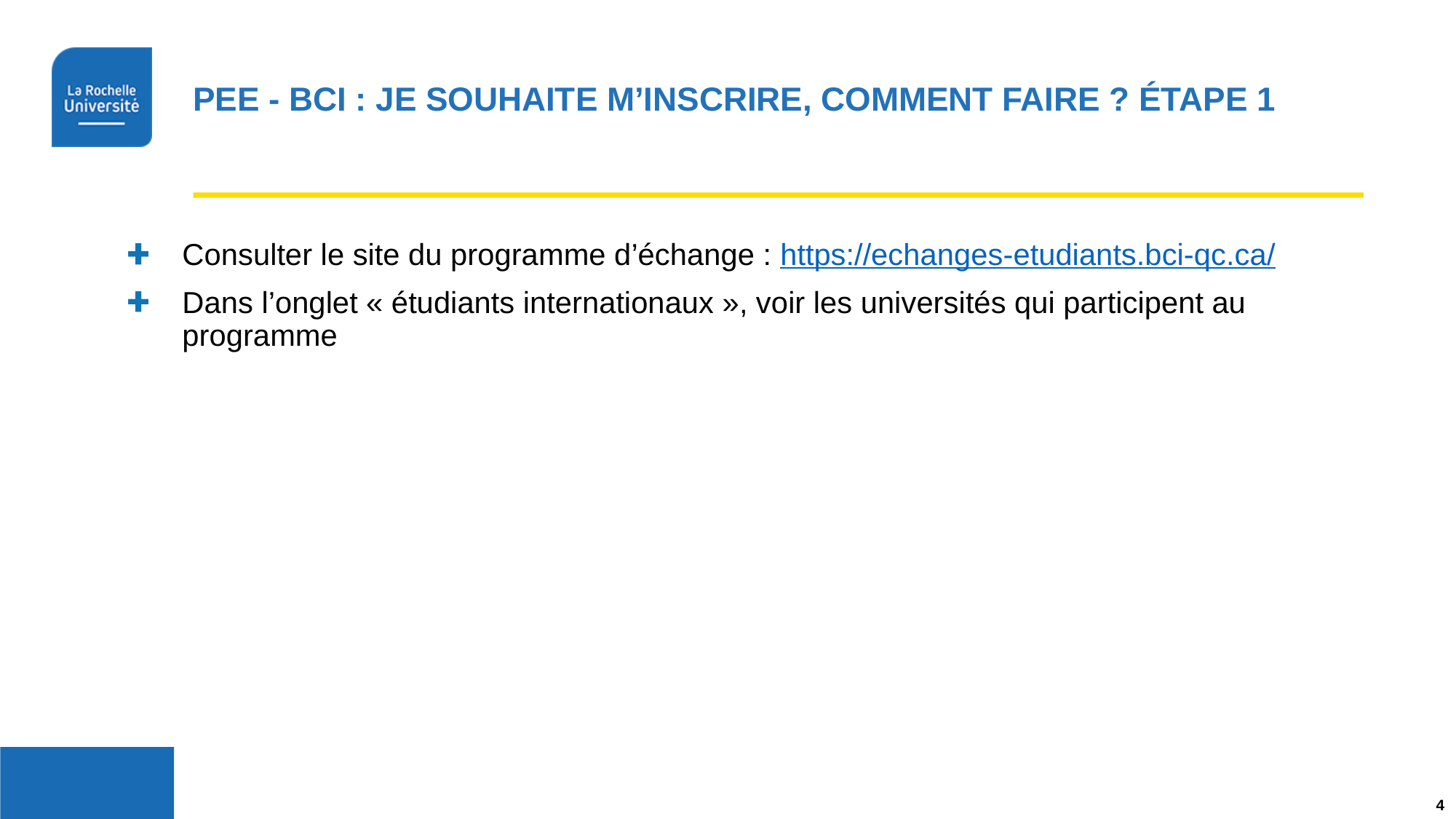

# PEE - BCI : Je souhaite m’inscrire, comment faire ? Étape 1
Consulter le site du programme d’échange : https://echanges-etudiants.bci-qc.ca/
Dans l’onglet « étudiants internationaux », voir les universités qui participent au programme

4